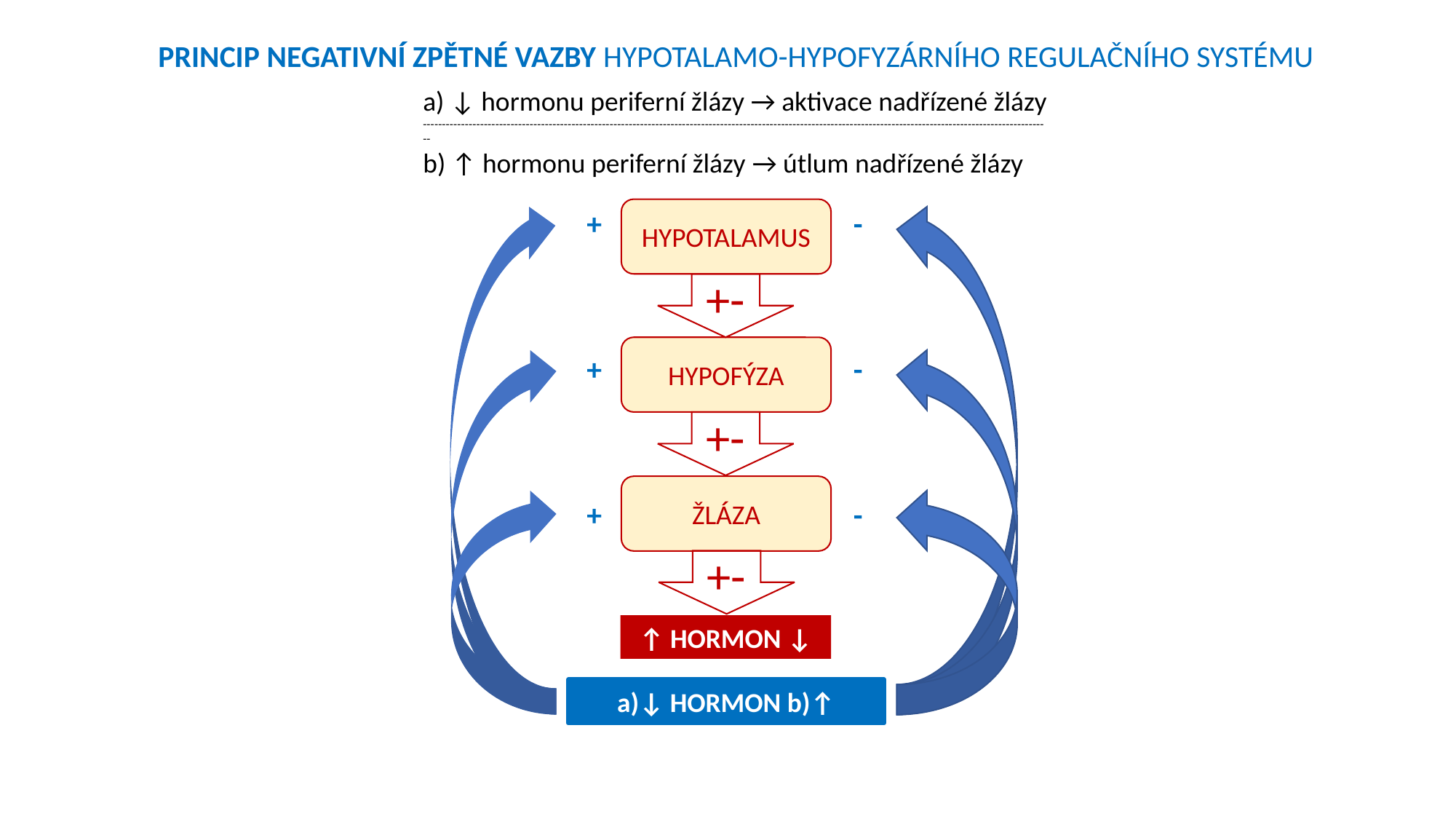

Princip negativní zpětné vazby HYPOTALAMO-HYPOFYZÁRNÍHO REGULAČNÍHO SYSTÉMU
a) ↓ hormonu periferní žlázy → aktivace nadřízené žlázy
---------------------------------------------------------------------------------------------------------------------------------------------------------------------
b) ↑ hormonu periferní žlázy → útlum nadřízené žlázy

+

+

+
HYPOTALAMUS
-

-

-
+-
HYPOFÝZA

+-

ŽLÁZA

+-
↑ HORMON ↓
a)↓ HORMON b)↑